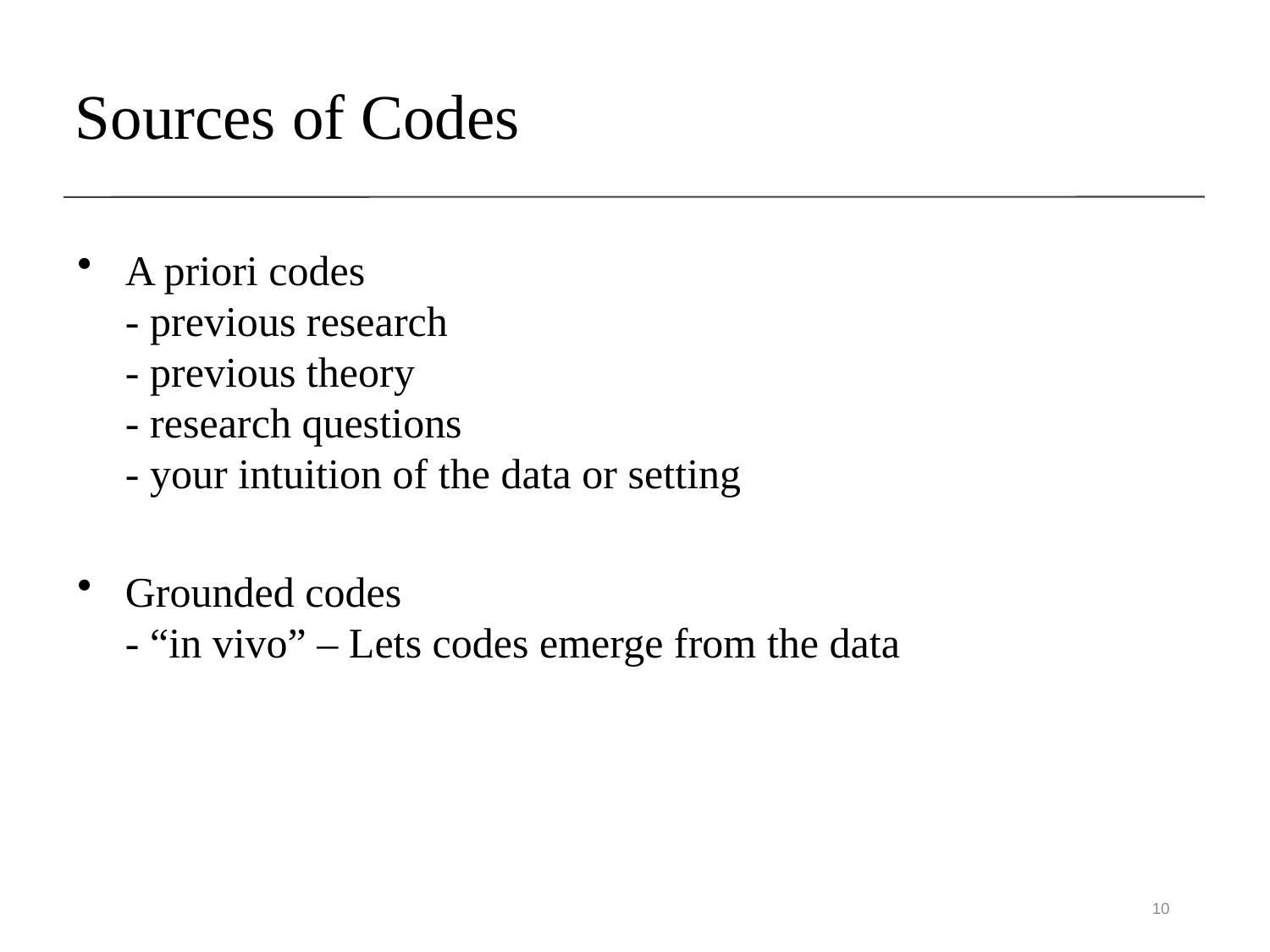

Sources of Codes
A priori codes
- previous research
- previous theory
- research questions
- your intuition of the data or setting

Grounded codes
- “in vivo” – Lets codes emerge from the data

10